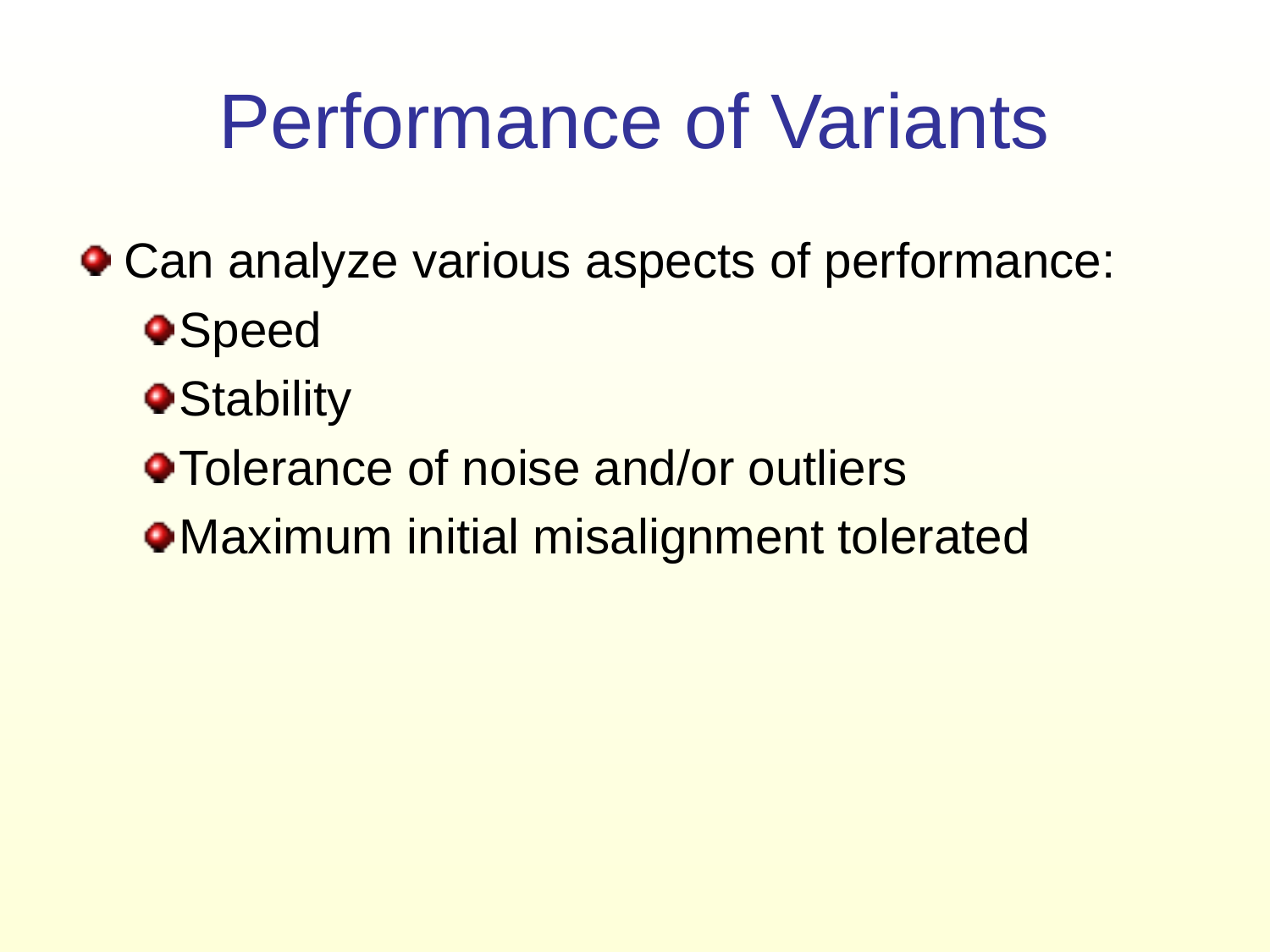

# Performance of Variants
Can analyze various aspects of performance:
Speed
Stability
Tolerance of noise and/or outliers
Maximum initial misalignment tolerated